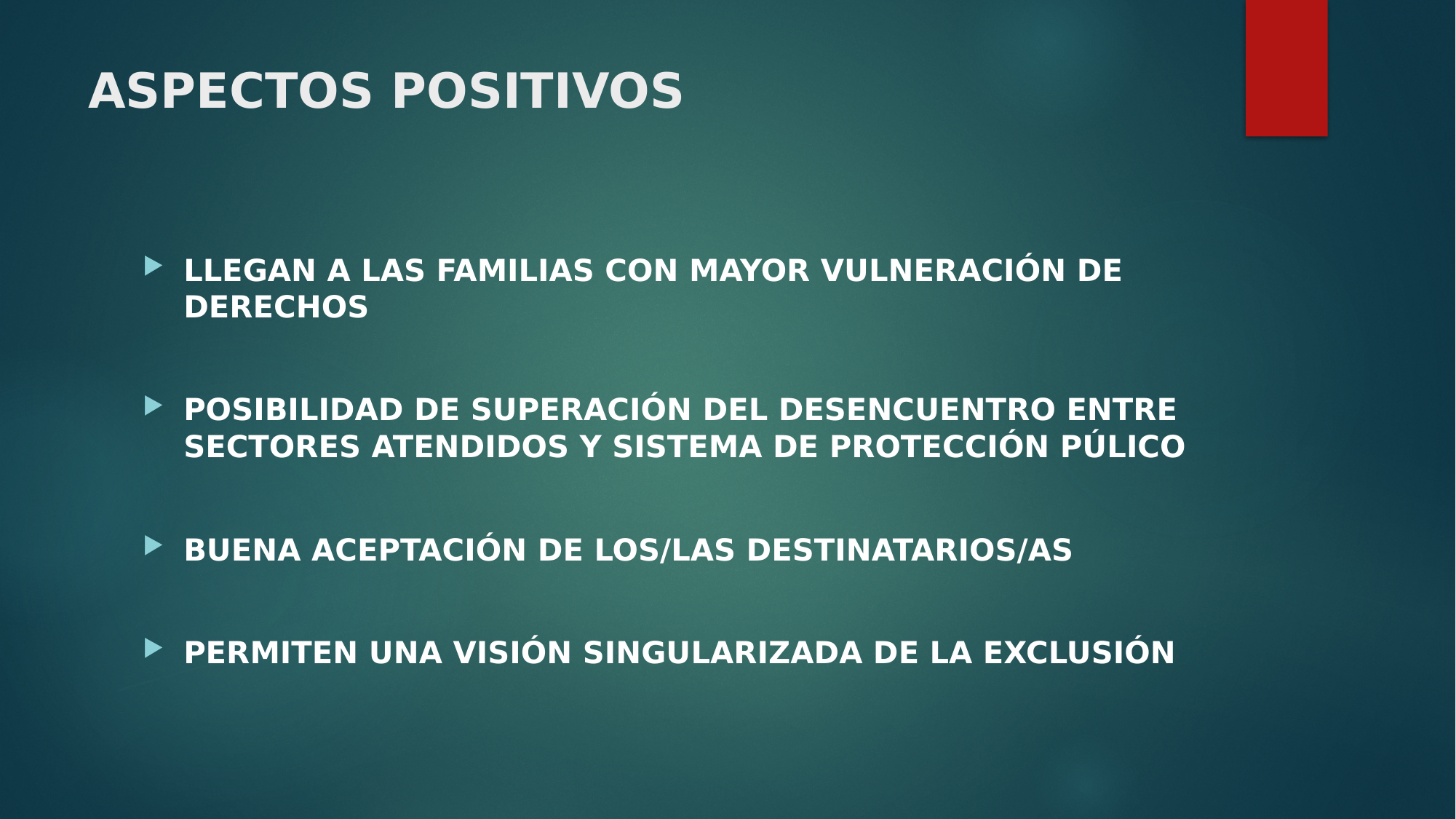

# ASPECTOS POSITIVOS
LLEGAN A LAS FAMILIAS CON MAYOR VULNERACIÓN DE DERECHOS

POSIBILIDAD DE SUPERACIÓN DEL DESENCUENTRO ENTRE SECTORES ATENDIDOS Y SISTEMA DE PROTECCIÓN PÚLICO

BUENA ACEPTACIÓN DE LOS/LAS DESTINATARIOS/AS

PERMITEN UNA VISIÓN SINGULARIZADA DE LA EXCLUSIÓN